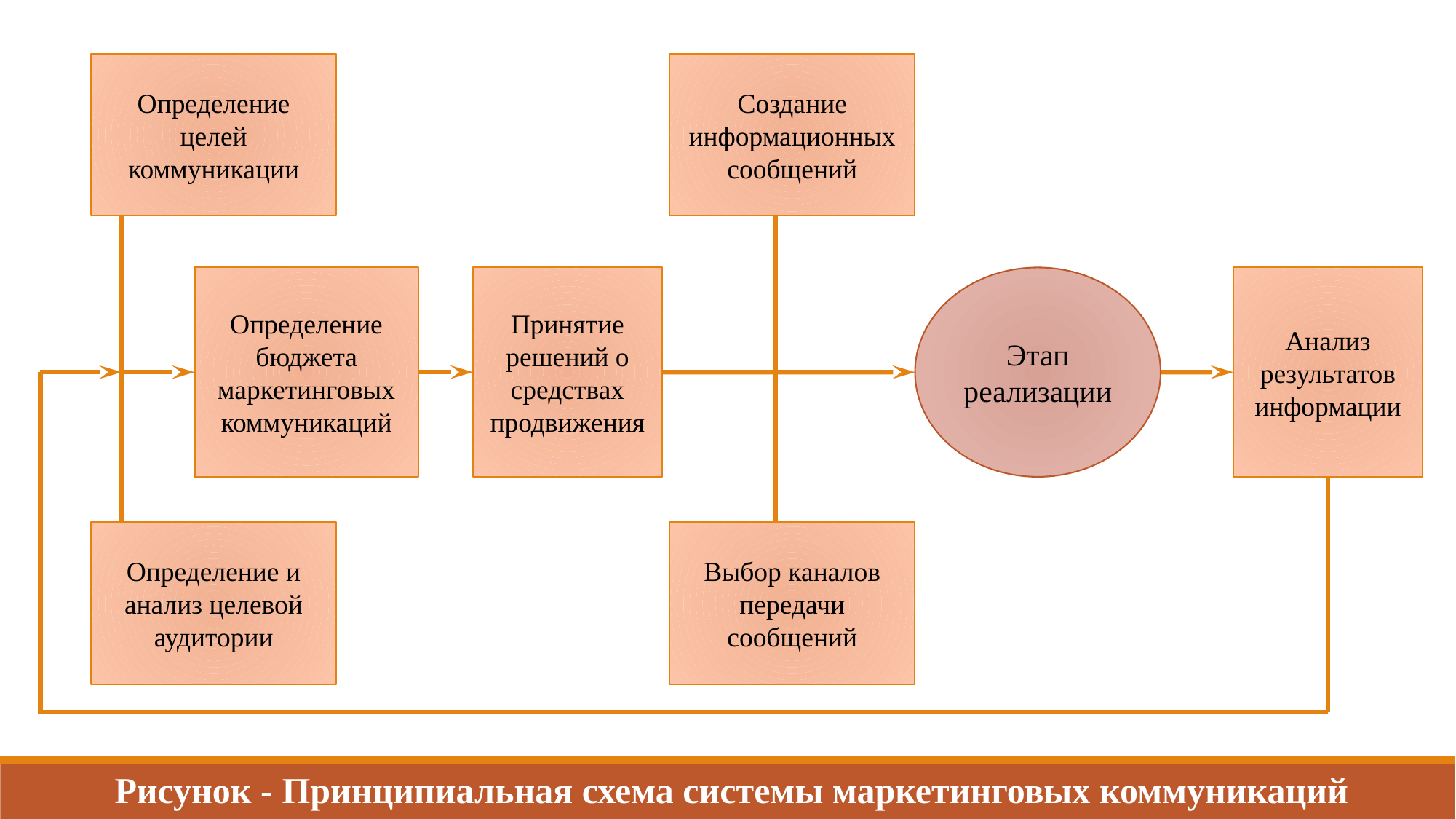

Определение целей коммуникации
Создание информационных сообщений
Определение бюджета маркетинговых коммуникаций
Принятие решений о средствах продвижения
Этап реализации
Анализ результатов информации
Определение и анализ целевой аудитории
Выбор каналов передачи сообщений
Рисунок - Принципиальная схема системы маркетинговых коммуникаций